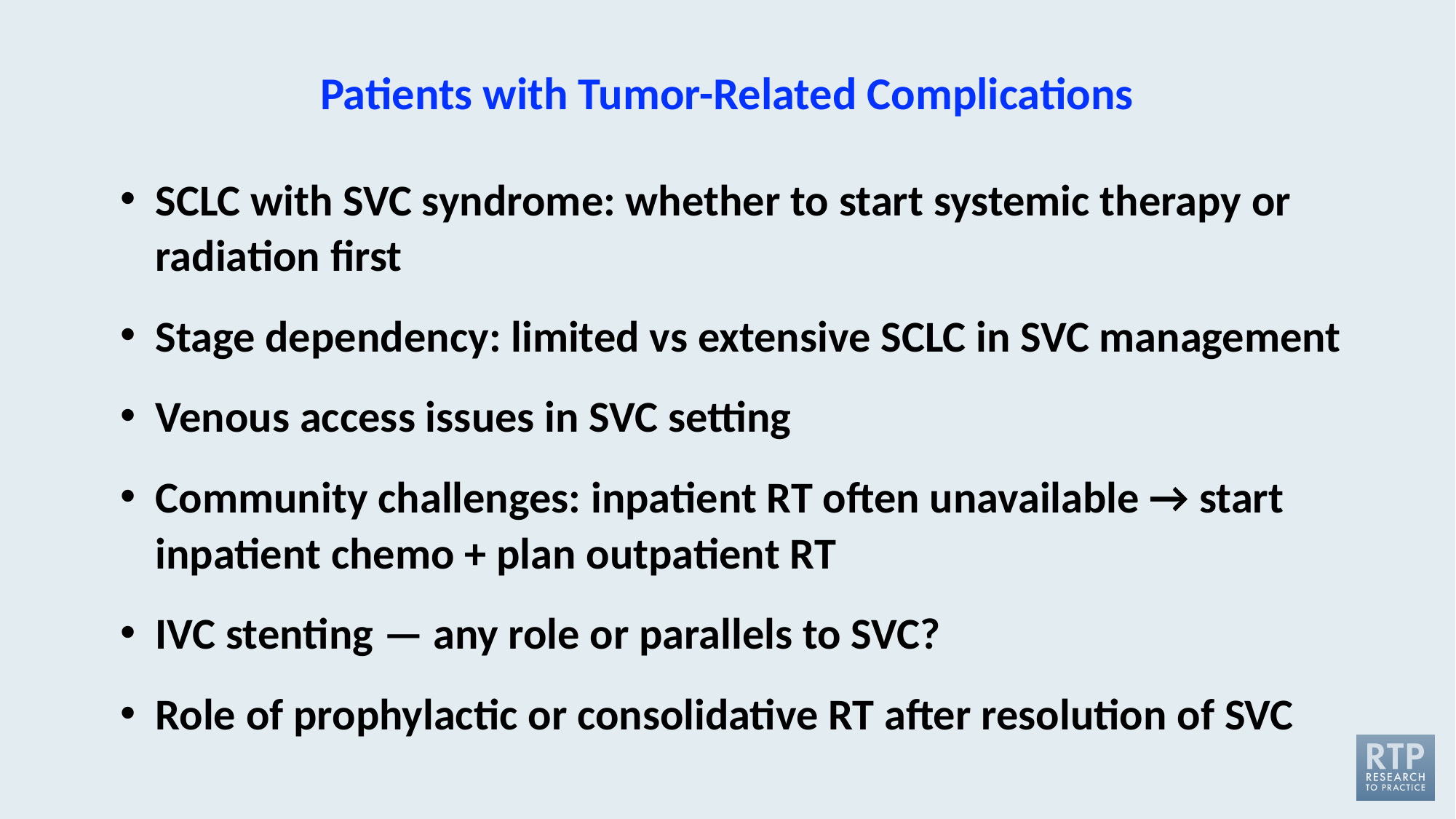

# Patients with Tumor-Related Complications
SCLC with SVC syndrome: whether to start systemic therapy or radiation first
Stage dependency: limited vs extensive SCLC in SVC management
Venous access issues in SVC setting
Community challenges: inpatient RT often unavailable → start inpatient chemo + plan outpatient RT
IVC stenting — any role or parallels to SVC?
Role of prophylactic or consolidative RT after resolution of SVC